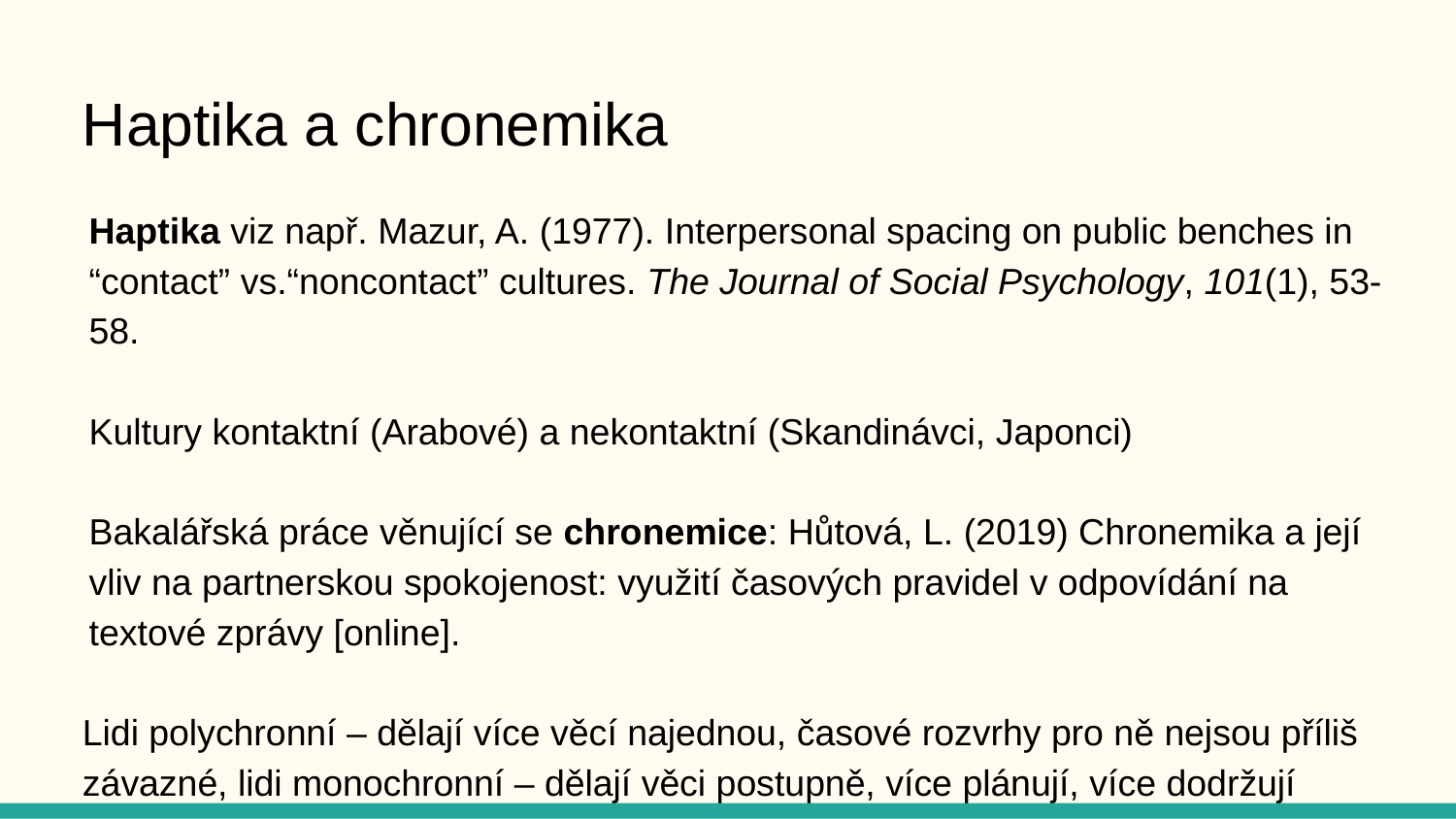

# Haptika a chronemika
Haptika viz např. Mazur, A. (1977). Interpersonal spacing on public benches in “contact” vs.“noncontact” cultures. The Journal of Social Psychology, 101(1), 53-58.

Kultury kontaktní (Arabové) a nekontaktní (Skandinávci, Japonci)

Bakalářská práce věnující se chronemice: Hůtová, L. (2019) Chronemika a její vliv na partnerskou spokojenost: využití časových pravidel v odpovídání na textové zprávy [online].

Lidi polychronní – dělají více věcí najednou, časové rozvrhy pro ně nejsou příliš závazné, lidi monochronní – dělají věci postupně, více plánují, více dodržují rozvrh.